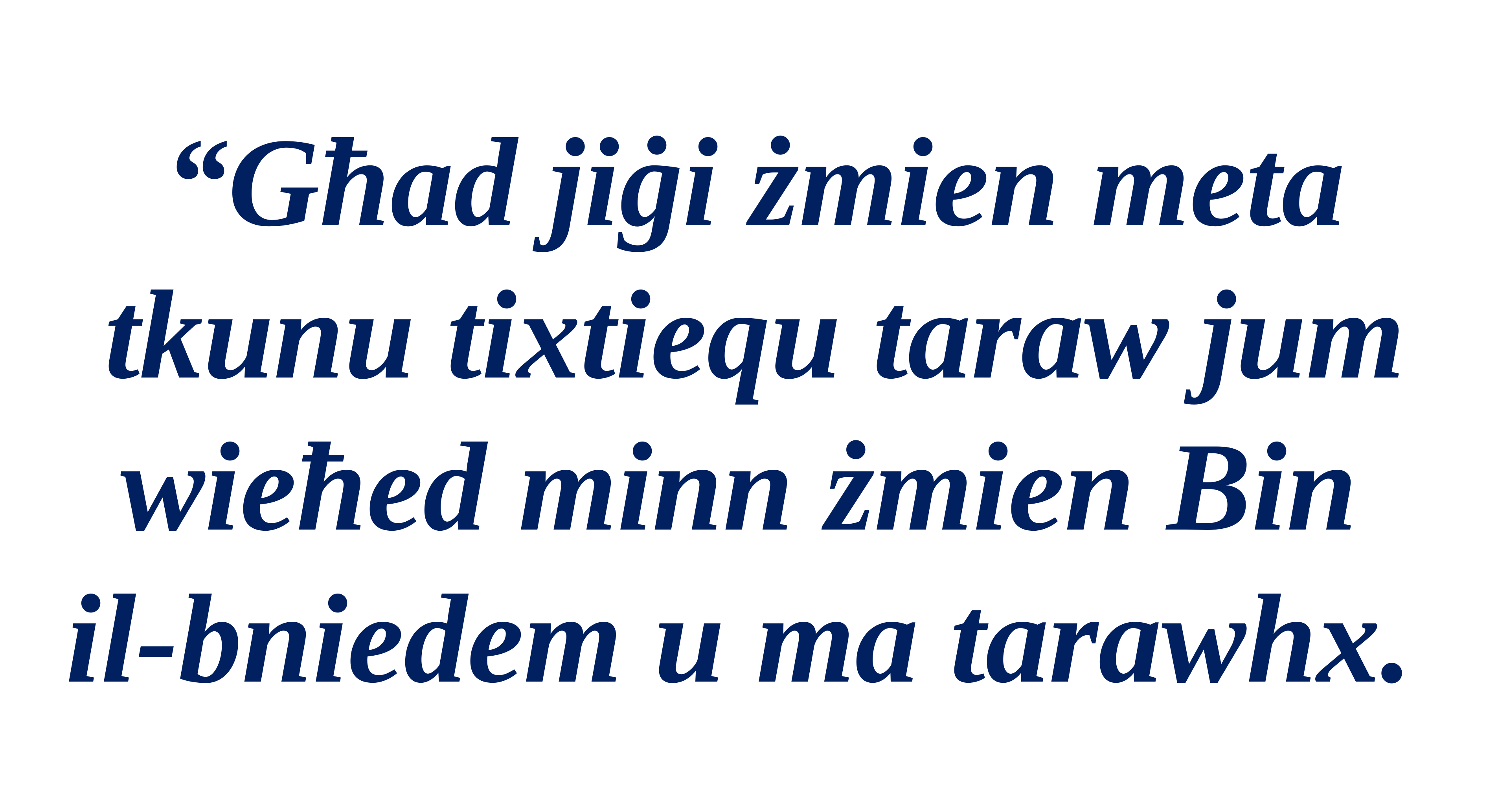

“Għad jiġi żmien meta
tkunu tixtiequ taraw jum
wieħed minn żmien Bin
il-bniedem u ma tarawhx.